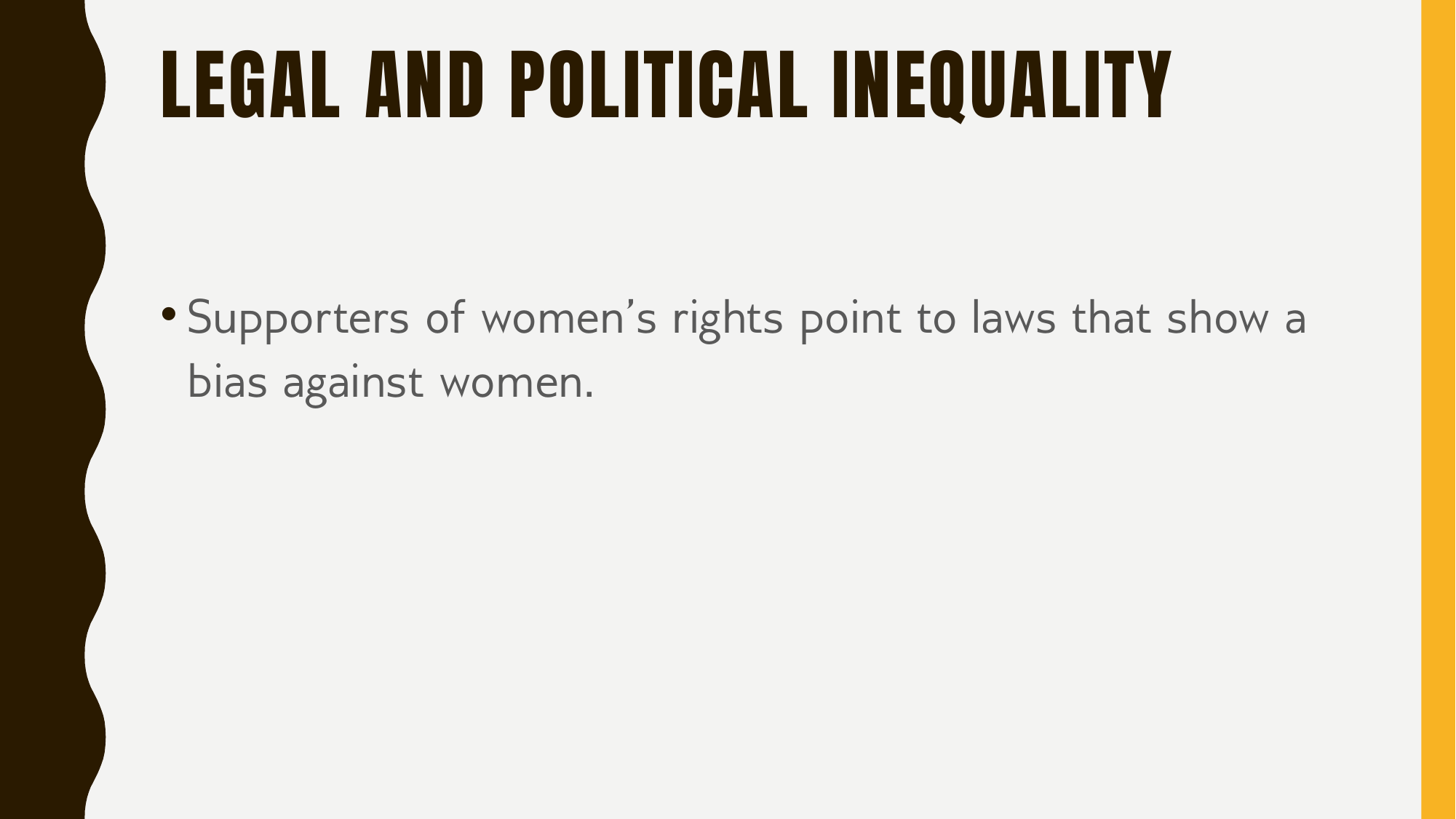

# Legal and Political Inequality
Supporters of women’s rights point to laws that show a bias against women.